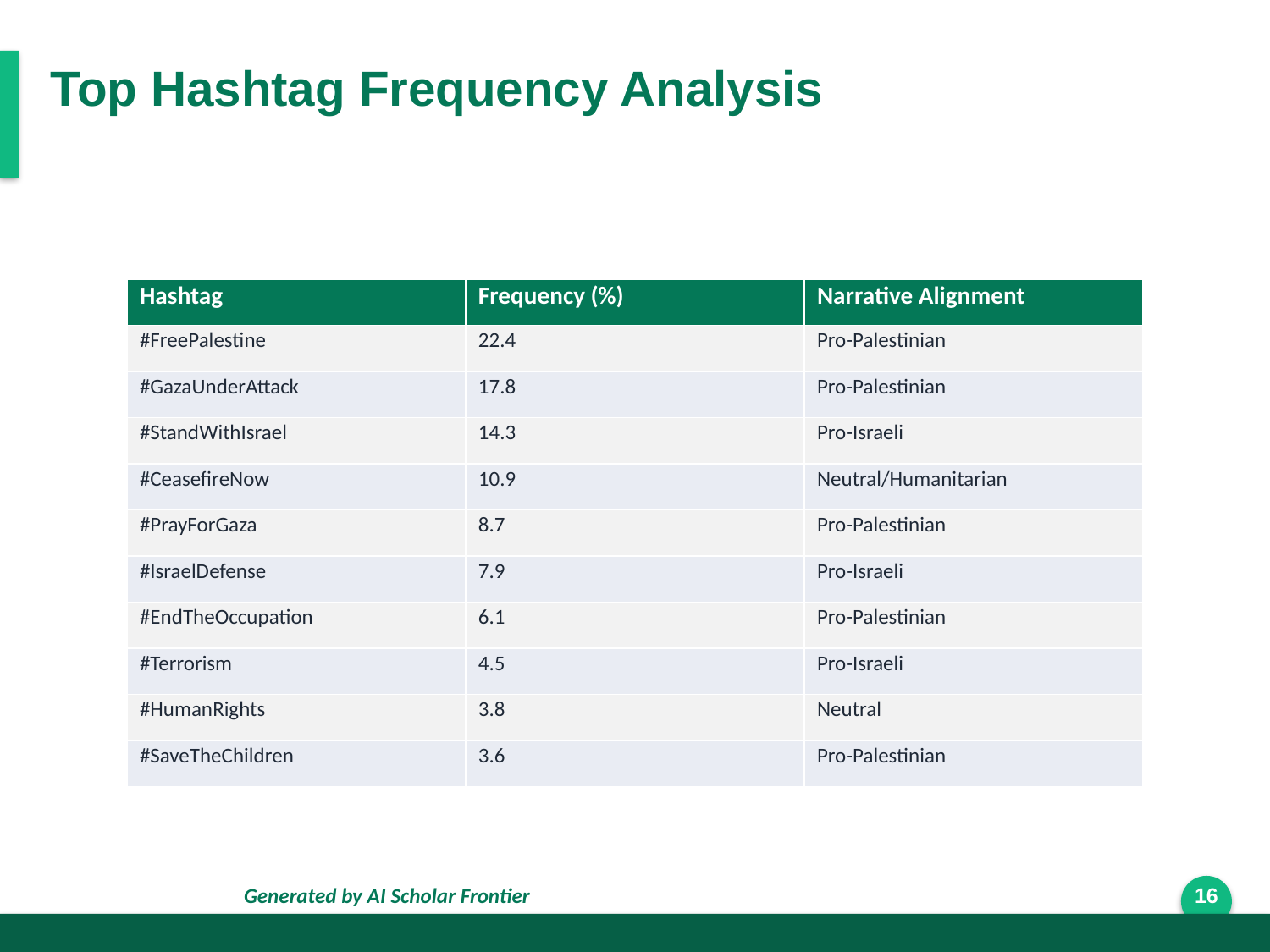

Top Hashtag Frequency Analysis
| Hashtag | Frequency (%) | Narrative Alignment |
| --- | --- | --- |
| #FreePalestine | 22.4 | Pro-Palestinian |
| #GazaUnderAttack | 17.8 | Pro-Palestinian |
| #StandWithIsrael | 14.3 | Pro-Israeli |
| #CeasefireNow | 10.9 | Neutral/Humanitarian |
| #PrayForGaza | 8.7 | Pro-Palestinian |
| #IsraelDefense | 7.9 | Pro-Israeli |
| #EndTheOccupation | 6.1 | Pro-Palestinian |
| #Terrorism | 4.5 | Pro-Israeli |
| #HumanRights | 3.8 | Neutral |
| #SaveTheChildren | 3.6 | Pro-Palestinian |
Generated by AI Scholar Frontier

16